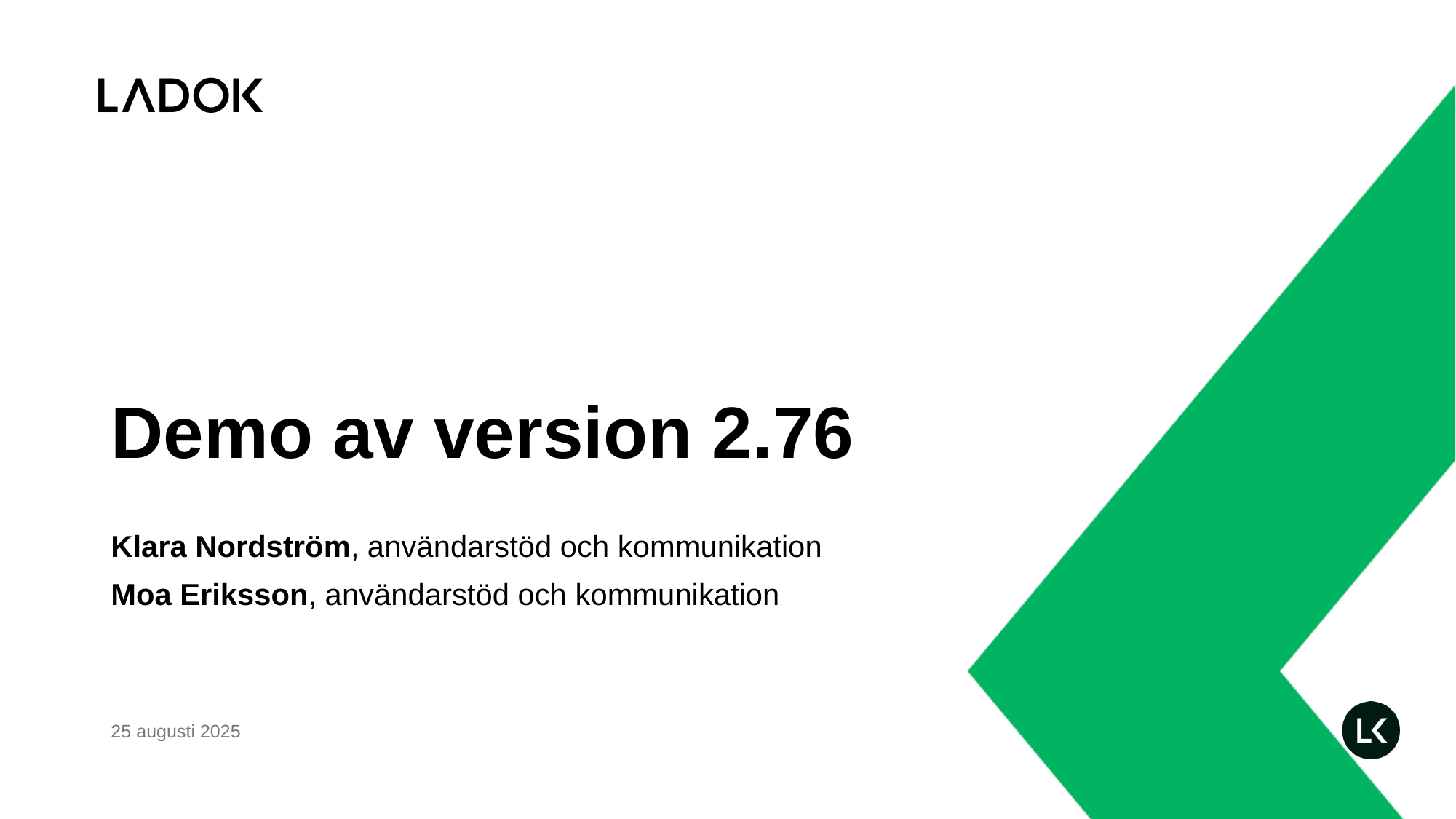

# Demo av version 2.76
Klara Nordström, användarstöd och kommunikation
Moa Eriksson, användarstöd och kommunikation
25 augusti 2025